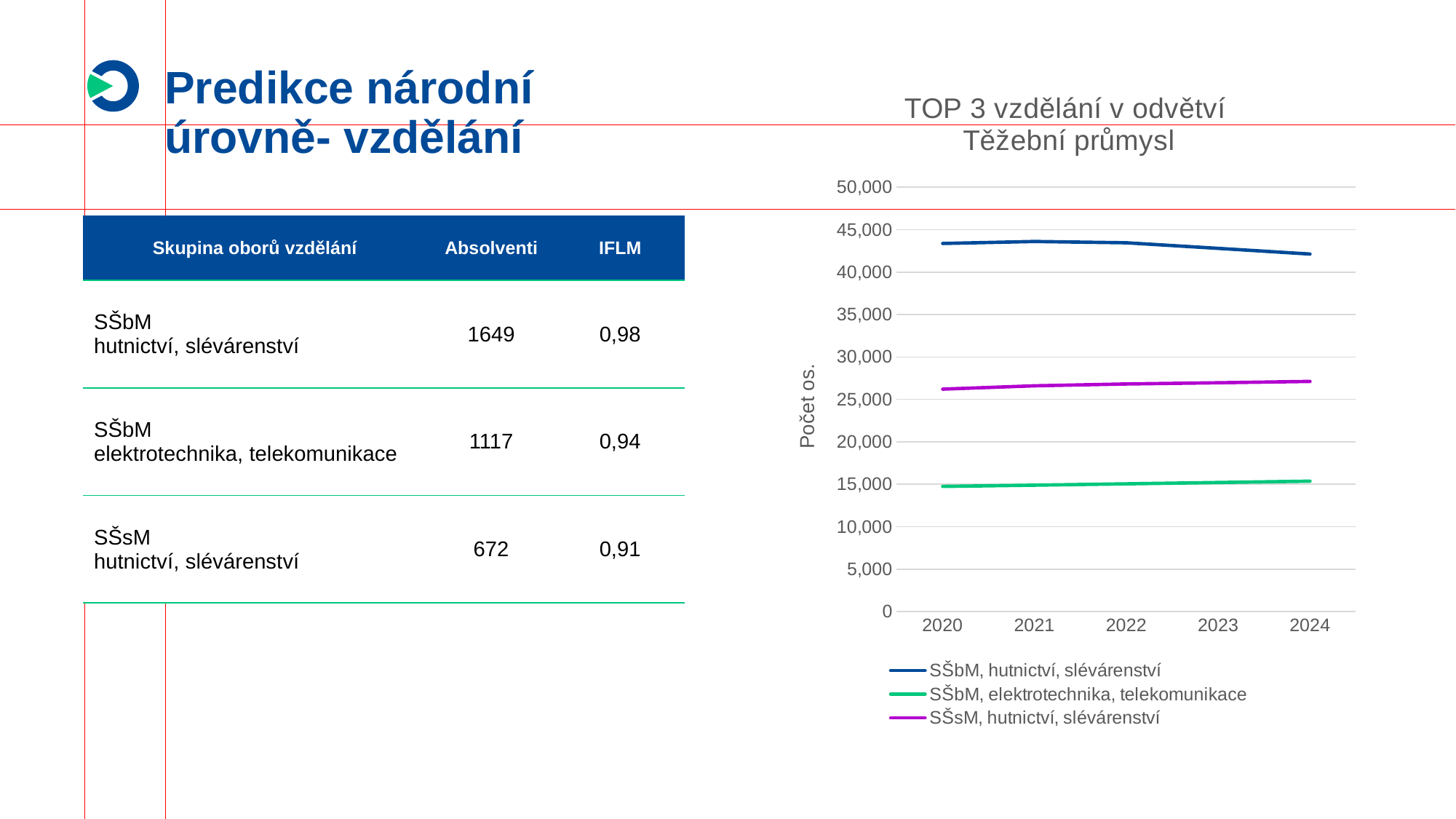

### Chart: TOP 3 vzdělání v odvětví Těžební průmysl

| Category | SŠbM, hutnictví, slévárenství | SŠbM, elektrotechnika, telekomunikace | SŠsM, hutnictví, slévárenství |
|---|---|---|---|
| 2020 | 43375.0 | 14749.0 | 26218.0 |
| 2021 | 43608.0 | 14893.0 | 26608.0 |
| 2022 | 43458.0 | 15050.0 | 26826.0 |
| 2023 | 42802.0 | 15207.0 | 26964.0 |
| 2024 | 42132.0 | 15367.0 | 27121.0 |
# Predikce národní úrovně- vzdělání
| Skupina oborů vzdělání | Absolventi | IFLM |
| --- | --- | --- |
| SŠbM hutnictví, slévárenství | 1649 | 0,98 |
| SŠbM elektrotechnika, telekomunikace | 1117 | 0,94 |
| SŠsM hutnictví, slévárenství | 672 | 0,91 |